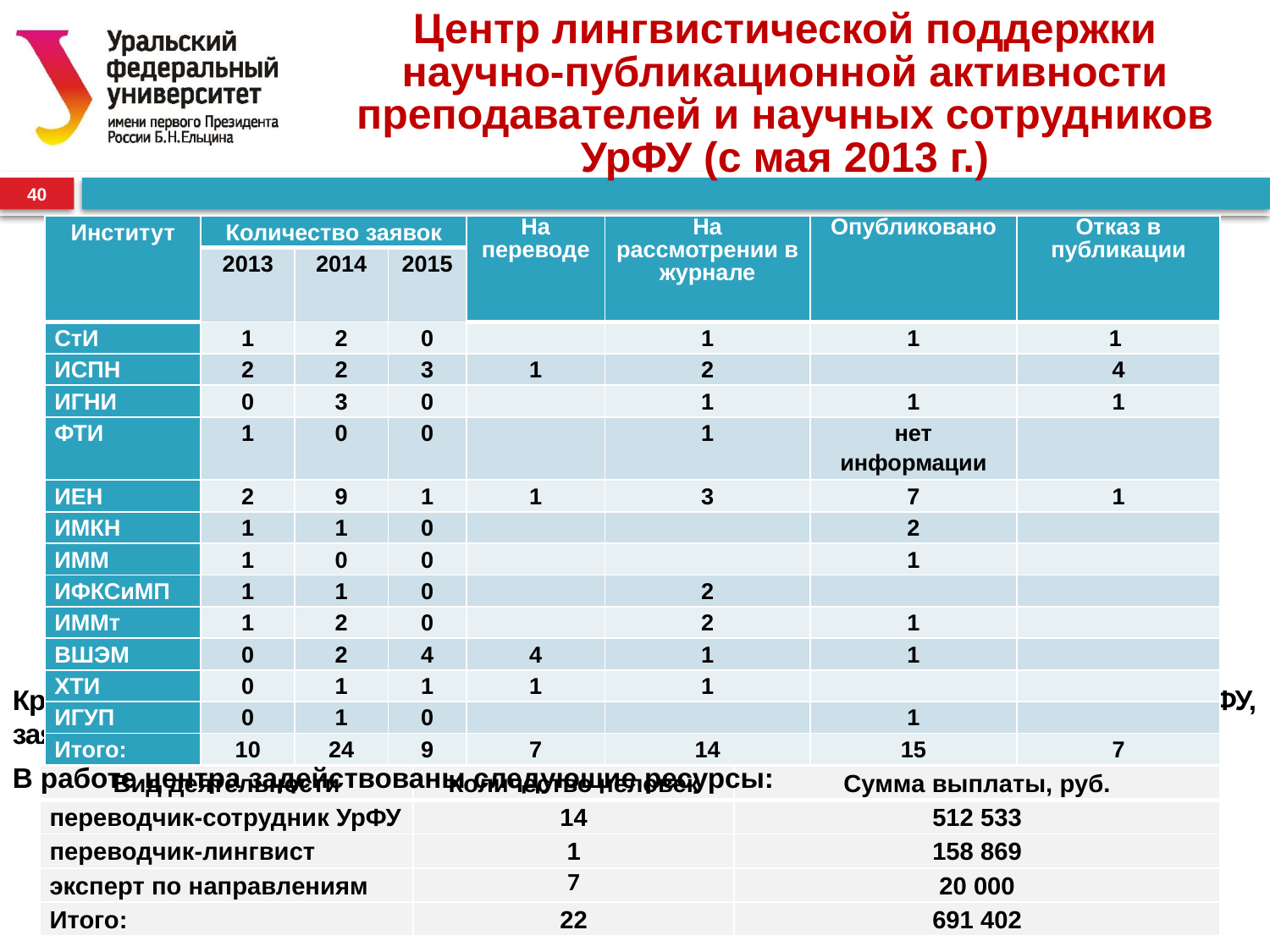

# Центр лингвистической поддержки научно-публикационной активности преподавателей и научных сотрудников УрФУ (с мая 2013 г.)
40
| Институт | Количество заявок |  |  | На переводе | На рассмотрении в журнале | Опубликовано | Отказ в публикации |
| --- | --- | --- | --- | --- | --- | --- | --- |
|  | 2013 | 2014 | 2015 |  |  |  |  |
| СтИ | 1 | 2 | 0 |  | 1 | 1 | 1 |
| ИСПН | 2 | 2 | 3 | 1 | 2 |  | 4 |
| ИГНИ | 0 | 3 | 0 |  | 1 | 1 | 1 |
| ФТИ | 1 | 0 | 0 |  | 1 | нет информации |  |
| ИЕН | 2 | 9 | 1 | 1 | 3 | 7 | 1 |
| ИМКН | 1 | 1 | 0 |  |  | 2 |  |
| ИММ | 1 | 0 | 0 |  |  | 1 |  |
| ИФКСиМП | 1 | 1 | 0 |  | 2 |  |  |
| ИММт | 1 | 2 | 0 |  | 2 | 1 |  |
| ВШЭМ | 0 | 2 | 4 | 4 | 1 | 1 |  |
| ХТИ | 0 | 1 | 1 | 1 | 1 |  |  |
| ИГУП | 0 | 1 | 0 |  |  | 1 |  |
| Итого: | 10 | 24 | 9 | 7 | 14 | 15 | 7 |
Кроме того, за счет ППК переведены аннотации и материалы для сайта журналов УрФУ, заявки на гранты

В работе центра задействованы следующие ресурсы:
| Вид деятельности | Количество человек | Сумма выплаты, руб. |
| --- | --- | --- |
| переводчик-сотрудник УрФУ | 14 | 512 533 |
| переводчик-лингвист | 1 | 158 869 |
| эксперт по направлениям | 7 | 20 000 |
| Итого: | 22 | 691 402 |